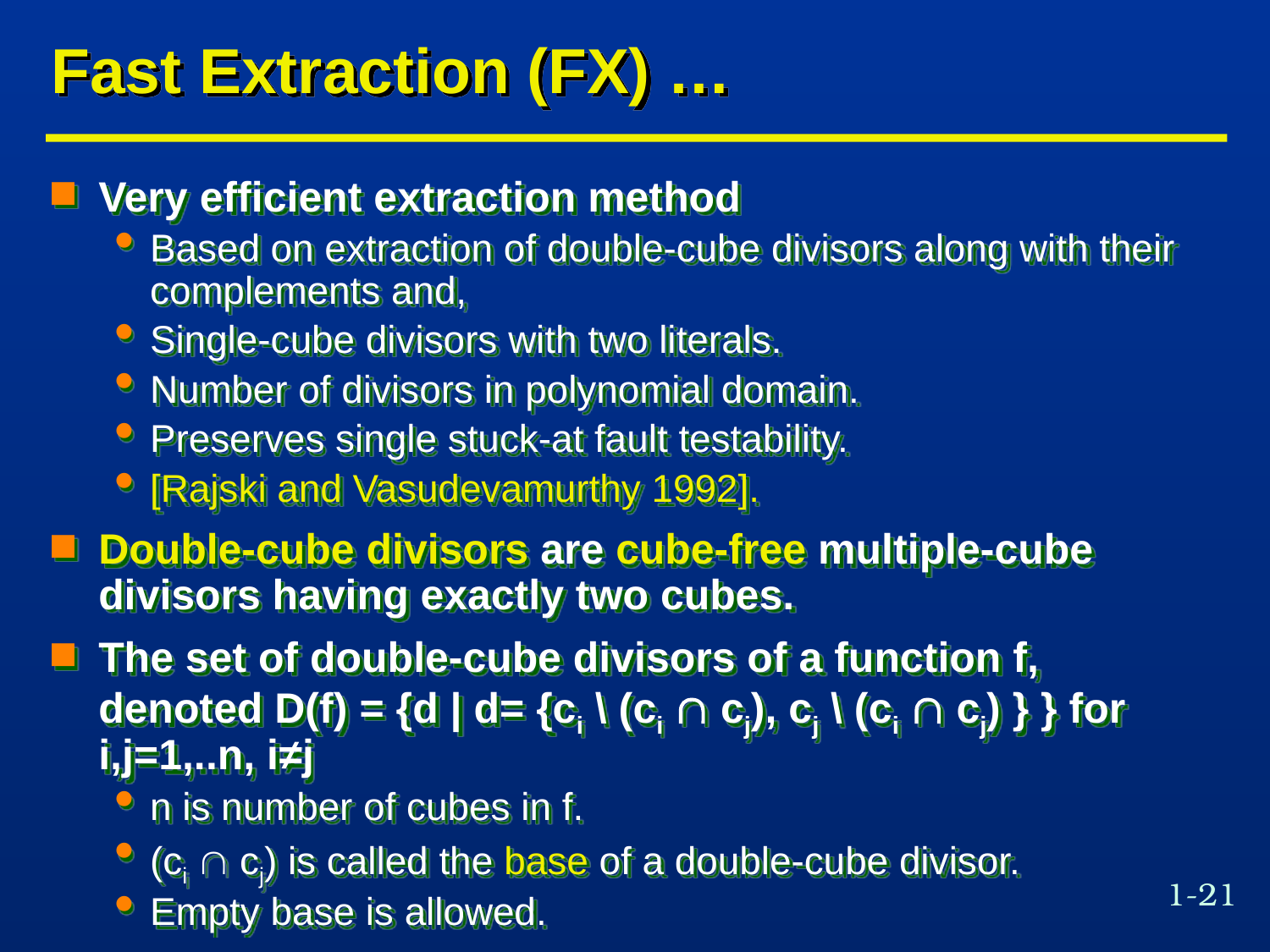

# Fast Extraction (FX) …
Very efficient extraction method
Based on extraction of double-cube divisors along with their complements and,
Single-cube divisors with two literals.
Number of divisors in polynomial domain.
Preserves single stuck-at fault testability.
[Rajski and Vasudevamurthy 1992].
Double-cube divisors are cube-free multiple-cube divisors having exactly two cubes.
The set of double-cube divisors of a function f, denoted D(f) = {d | d= {ci \ (ci ∩ cj), cj \ (ci ∩ cj) } } for i,j=1,..n, i≠j
n is number of cubes in f.
(ci ∩ cj) is called the base of a double-cube divisor.
Empty base is allowed.